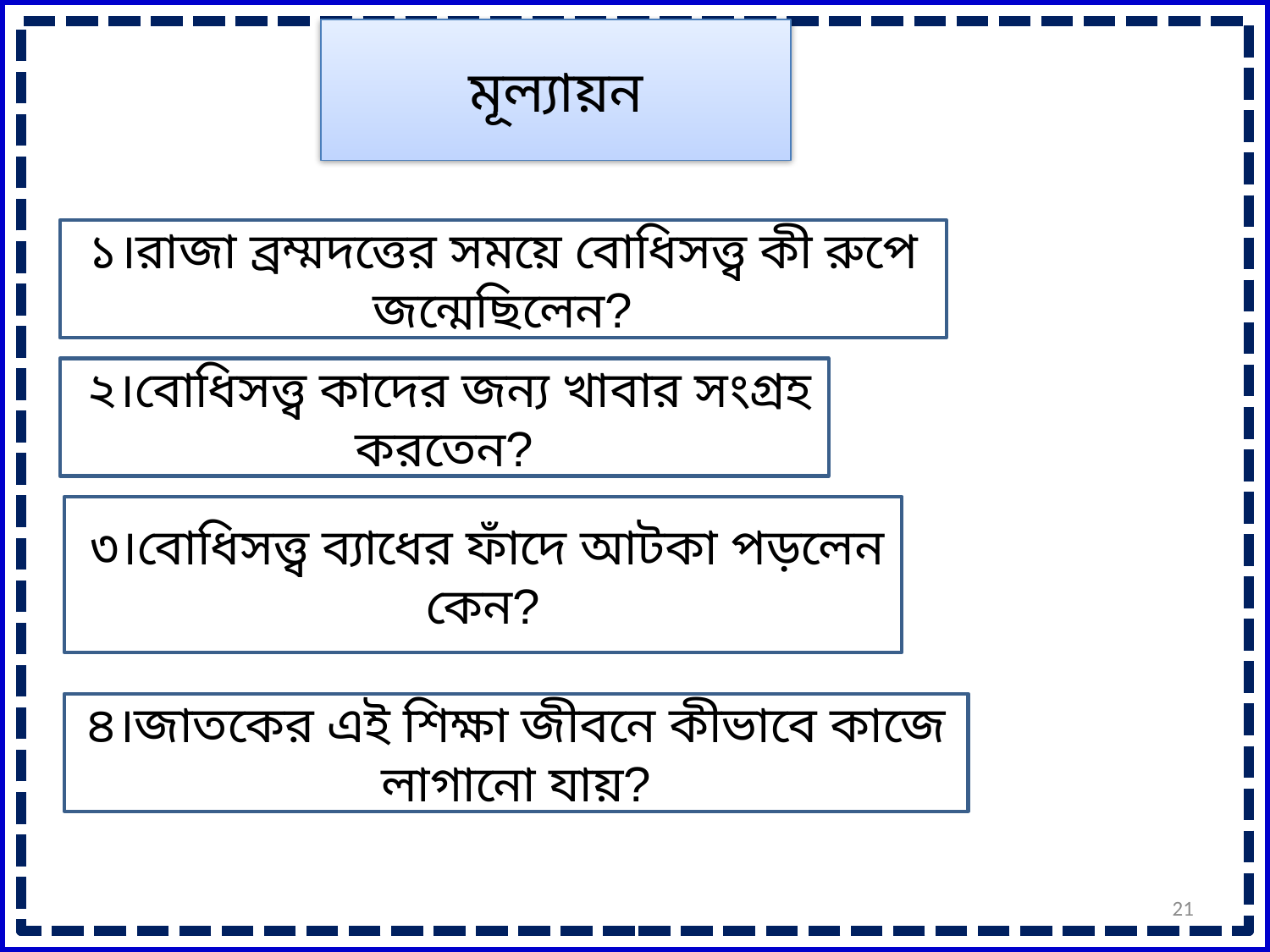

মূল্যায়ন
১।রাজা ব্রম্মদত্তের সময়ে বোধিসত্ত্ব কী রুপে জন্মেছিলেন?
 ২।বোধিসত্ত্ব কাদের জন্য খাবার সংগ্রহ করতেন?
 ৩।বোধিসত্ত্ব ব্যাধের ফাঁদে আটকা পড়লেন কেন?
৪।জাতকের এই শিক্ষা জীবনে কীভাবে কাজে লাগানো যায়?
21